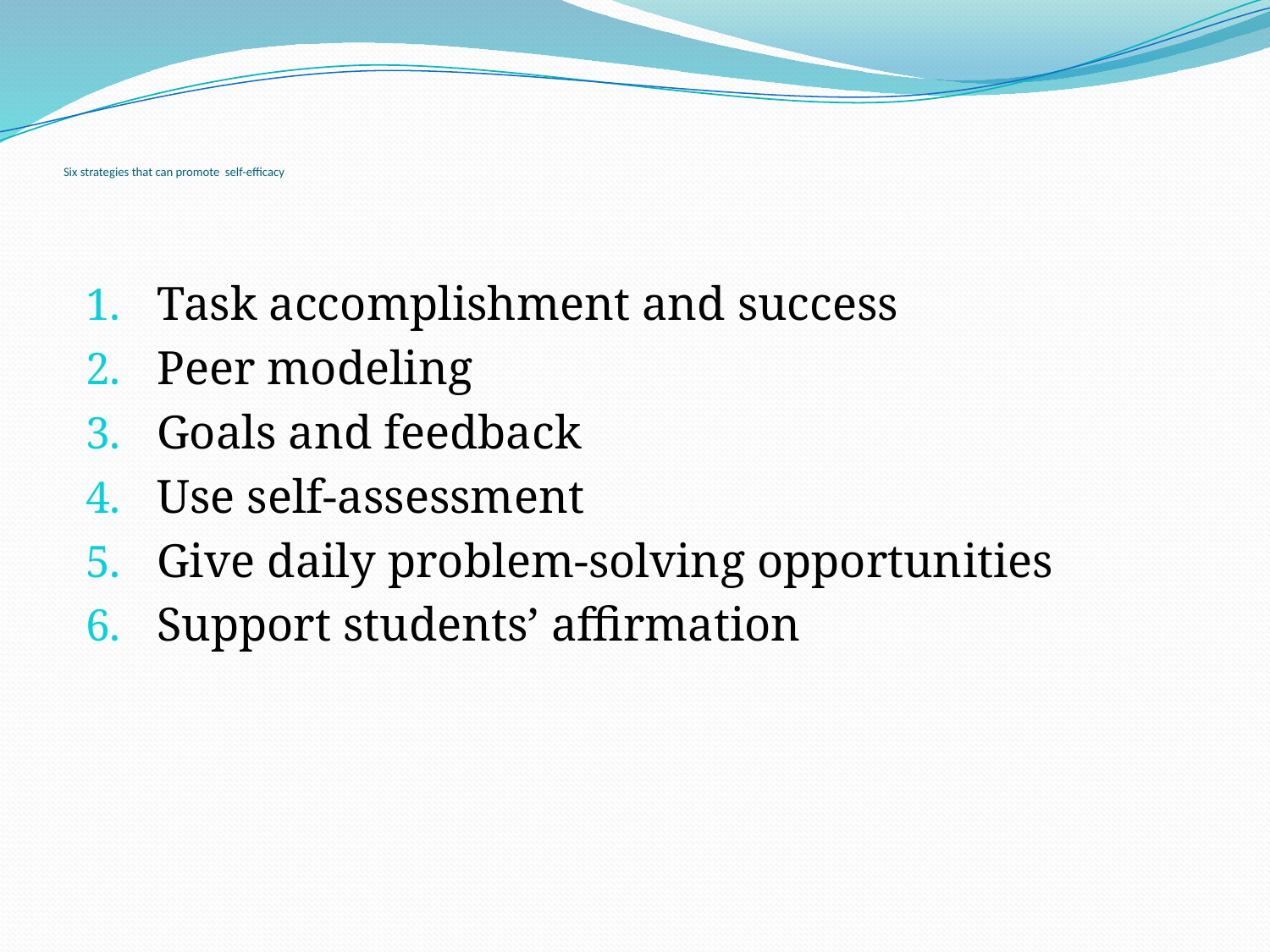

# Six strategies that can promote  self-efficacy
Task accomplishment and success
Peer modeling
Goals and feedback
Use self-assessment
Give daily problem-solving opportunities
Support students’ affirmation